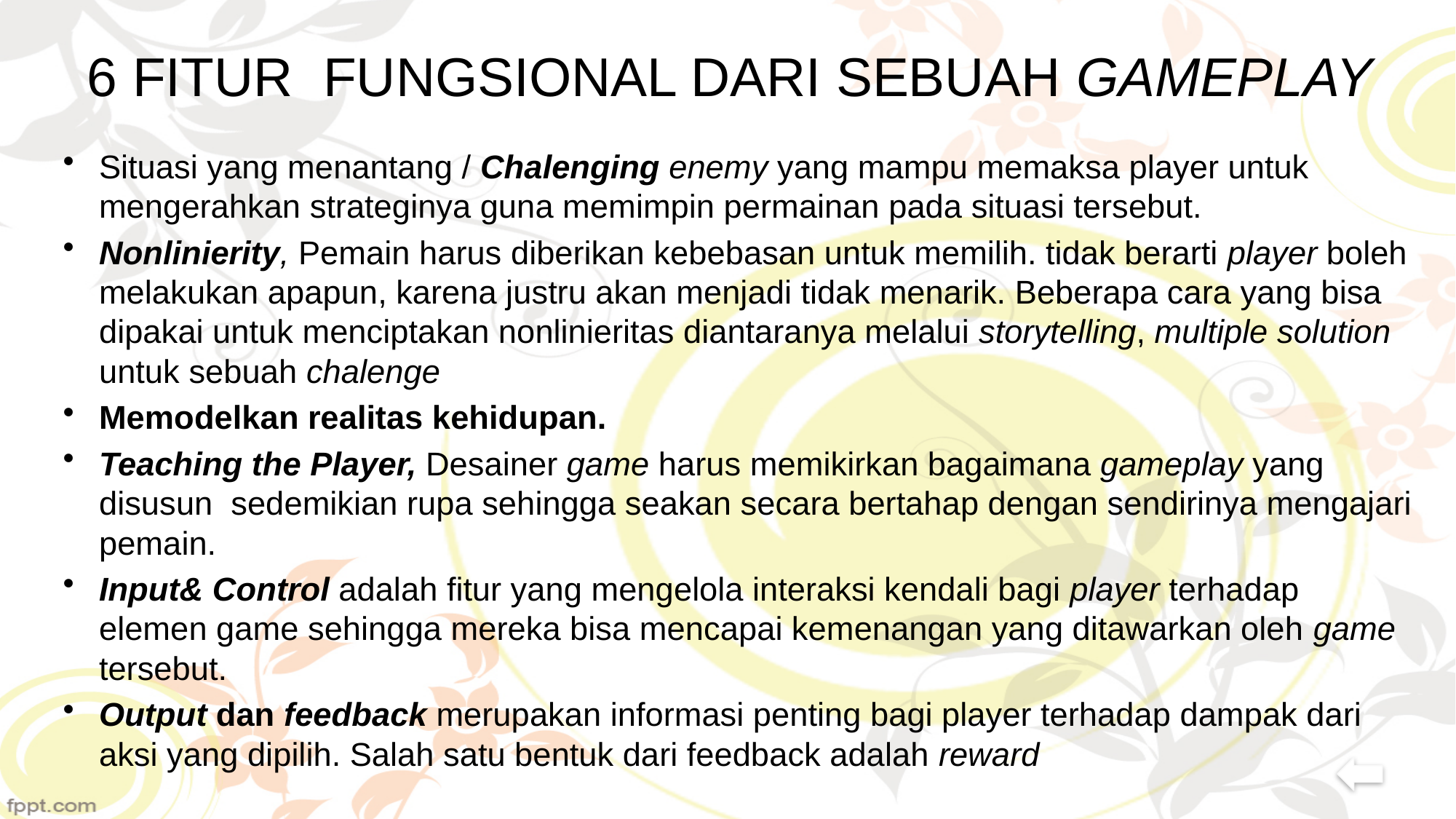

# 6 FITUR  FUNGSIONAL DARI SEBUAH GAMEPLAY
Situasi yang menantang / Chalenging enemy yang mampu memaksa player untuk mengerahkan strateginya guna memimpin permainan pada situasi tersebut.
Nonlinierity, Pemain harus diberikan kebebasan untuk memilih. tidak berarti player boleh melakukan apapun, karena justru akan menjadi tidak menarik. Beberapa cara yang bisa dipakai untuk menciptakan nonlinieritas diantaranya melalui storytelling, multiple solution untuk sebuah chalenge
Memodelkan realitas kehidupan.
Teaching the Player, Desainer game harus memikirkan bagaimana gameplay yang disusun  sedemikian rupa sehingga seakan secara bertahap dengan sendirinya mengajari pemain.
Input& Control adalah fitur yang mengelola interaksi kendali bagi player terhadap elemen game sehingga mereka bisa mencapai kemenangan yang ditawarkan oleh game tersebut.
Output dan feedback merupakan informasi penting bagi player terhadap dampak dari  aksi yang dipilih. Salah satu bentuk dari feedback adalah reward